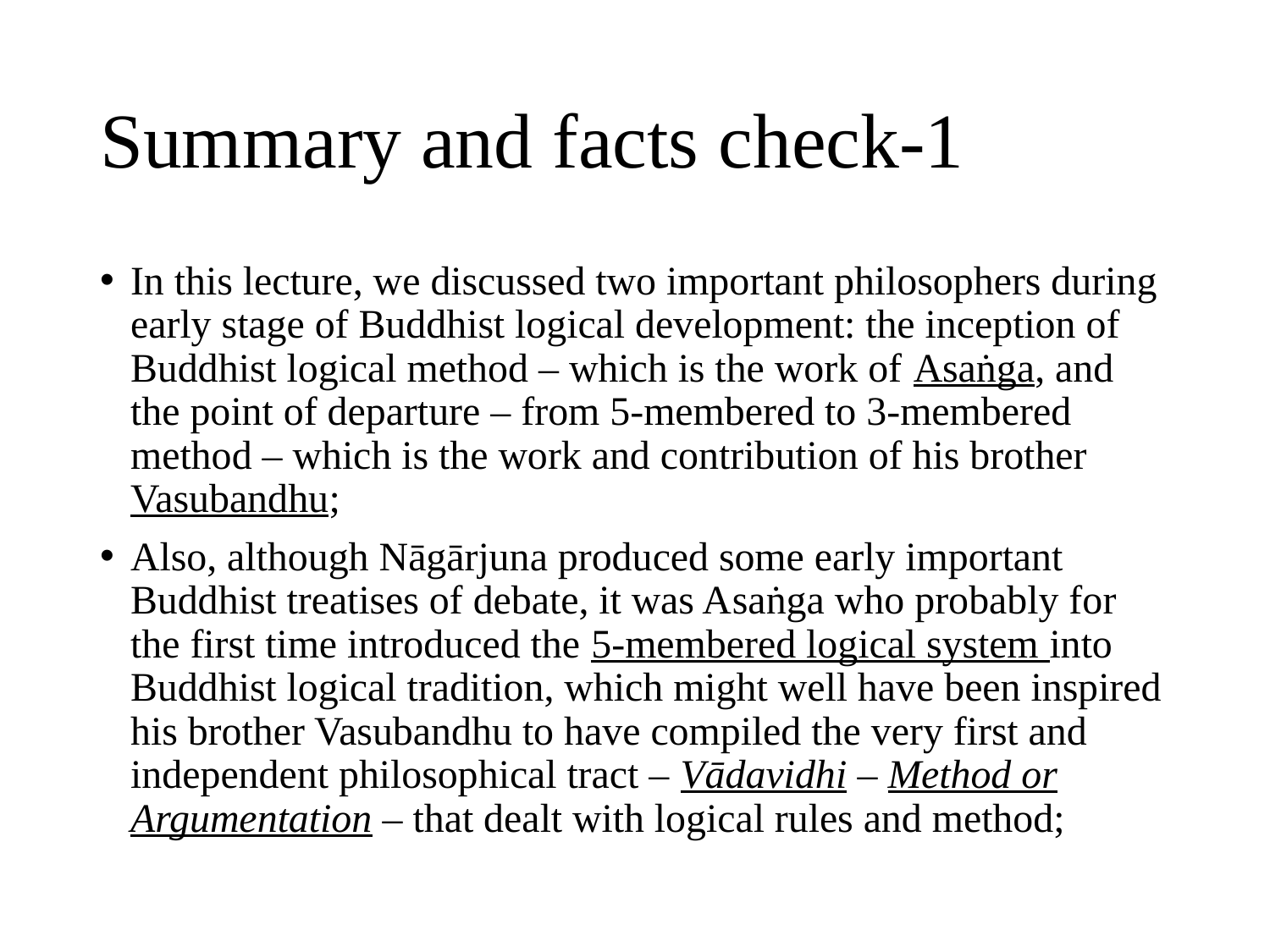

# Summary and facts check-1
In this lecture, we discussed two important philosophers during early stage of Buddhist logical development: the inception of Buddhist logical method – which is the work of Asaṅga, and the point of departure – from 5-membered to 3-membered method – which is the work and contribution of his brother Vasubandhu;
Also, although Nāgārjuna produced some early important Buddhist treatises of debate, it was Asaṅga who probably for the first time introduced the 5-membered logical system into Buddhist logical tradition, which might well have been inspired his brother Vasubandhu to have compiled the very first and independent philosophical tract – Vādavidhi – Method or Argumentation – that dealt with logical rules and method;